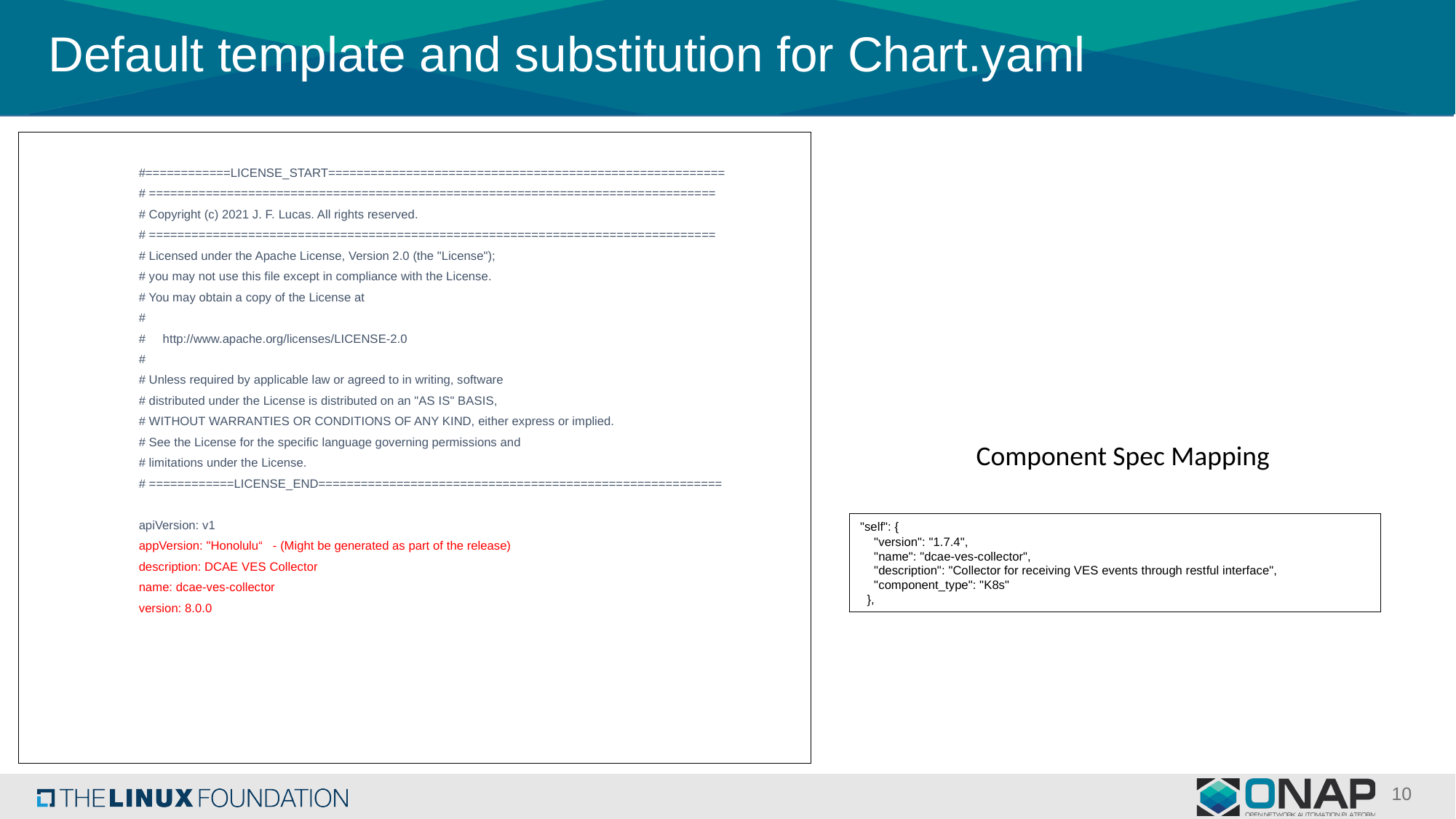

# Default template and substitution for Chart.yaml

#============LICENSE_START========================================================
# ================================================================================
# Copyright (c) 2021 J. F. Lucas. All rights reserved.
# ================================================================================
# Licensed under the Apache License, Version 2.0 (the "License");
# you may not use this file except in compliance with the License.
# You may obtain a copy of the License at
#
#     http://www.apache.org/licenses/LICENSE-2.0
#
# Unless required by applicable law or agreed to in writing, software
# distributed under the License is distributed on an "AS IS" BASIS,
# WITHOUT WARRANTIES OR CONDITIONS OF ANY KIND, either express or implied.
# See the License for the specific language governing permissions and
# limitations under the License.
# ============LICENSE_END=========================================================

apiVersion: v1
appVersion: "Honolulu“   - (Might be generated as part of the release)
description: DCAE VES Collector
name: dcae-ves-collector
version: 8.0.0
Component Spec Mapping
"self": {
    "version": "1.7.4",
    "name": "dcae-ves-collector",
    "description": "Collector for receiving VES events through restful interface",
    "component_type": "K8s"
  },
10